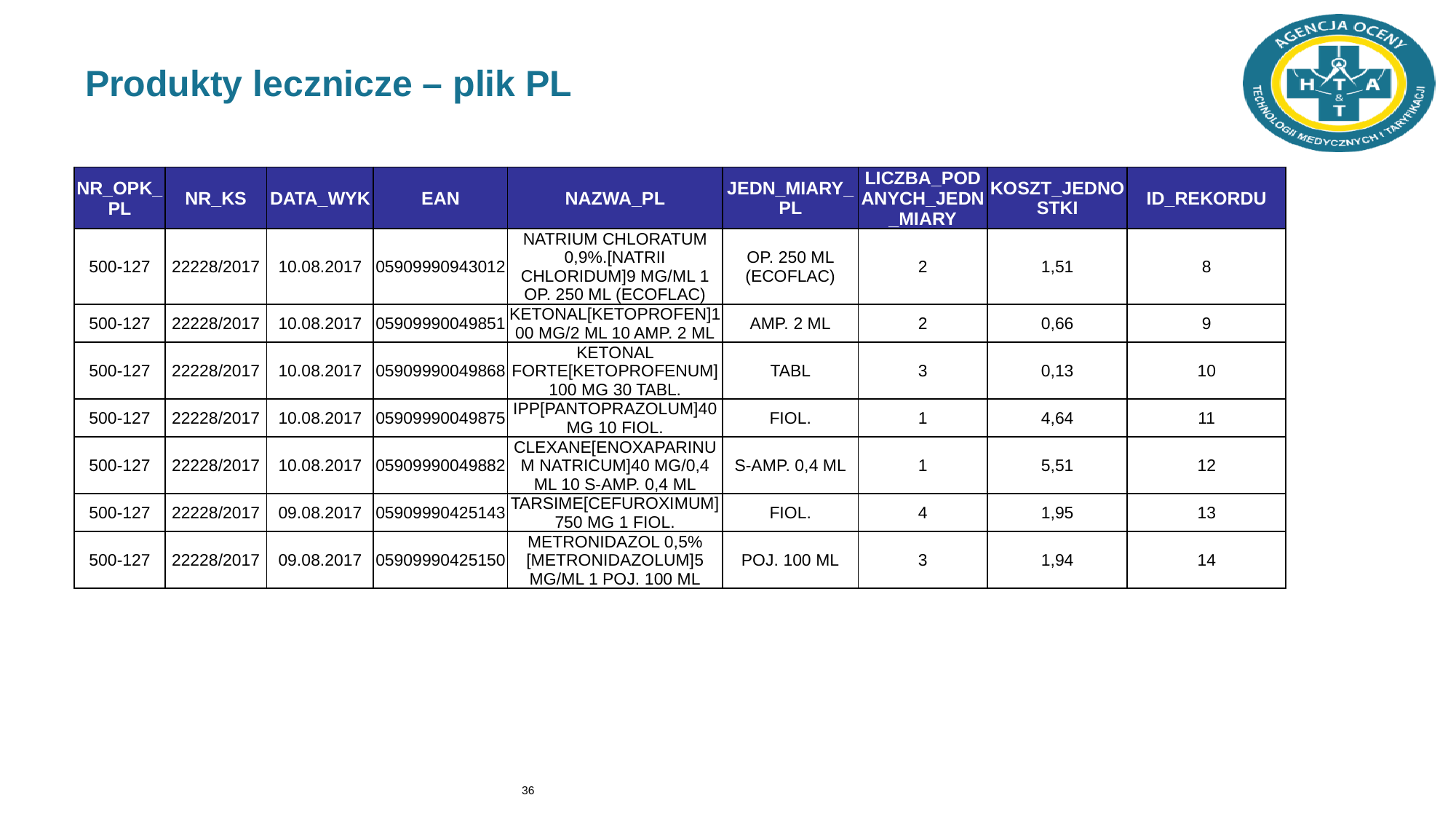

# Produkty lecznicze – plik PL
| NR\_OPK\_PL | NR\_KS | DATA\_WYK | EAN | NAZWA\_PL | JEDN\_MIARY\_PL | LICZBA\_PODANYCH\_JEDN\_MIARY | KOSZT\_JEDNOSTKI | ID\_REKORDU |
| --- | --- | --- | --- | --- | --- | --- | --- | --- |
| 500-127 | 22228/2017 | 10.08.2017 | 05909990943012 | NATRIUM CHLORATUM 0,9%.[NATRII CHLORIDUM]9 MG/ML 1 OP. 250 ML (ECOFLAC) | OP. 250 ML (ECOFLAC) | 2 | 1,51 | 8 |
| 500-127 | 22228/2017 | 10.08.2017 | 05909990049851 | KETONAL[KETOPROFEN]100 MG/2 ML 10 AMP. 2 ML | AMP. 2 ML | 2 | 0,66 | 9 |
| 500-127 | 22228/2017 | 10.08.2017 | 05909990049868 | KETONAL FORTE[KETOPROFENUM]100 MG 30 TABL. | TABL | 3 | 0,13 | 10 |
| 500-127 | 22228/2017 | 10.08.2017 | 05909990049875 | IPP[PANTOPRAZOLUM]40 MG 10 FIOL. | FIOL. | 1 | 4,64 | 11 |
| 500-127 | 22228/2017 | 10.08.2017 | 05909990049882 | CLEXANE[ENOXAPARINUM NATRICUM]40 MG/0,4 ML 10 S-AMP. 0,4 ML | S-AMP. 0,4 ML | 1 | 5,51 | 12 |
| 500-127 | 22228/2017 | 09.08.2017 | 05909990425143 | TARSIME[CEFUROXIMUM]750 MG 1 FIOL. | FIOL. | 4 | 1,95 | 13 |
| 500-127 | 22228/2017 | 09.08.2017 | 05909990425150 | METRONIDAZOL 0,5%[METRONIDAZOLUM]5 MG/ML 1 POJ. 100 ML | POJ. 100 ML | 3 | 1,94 | 14 |